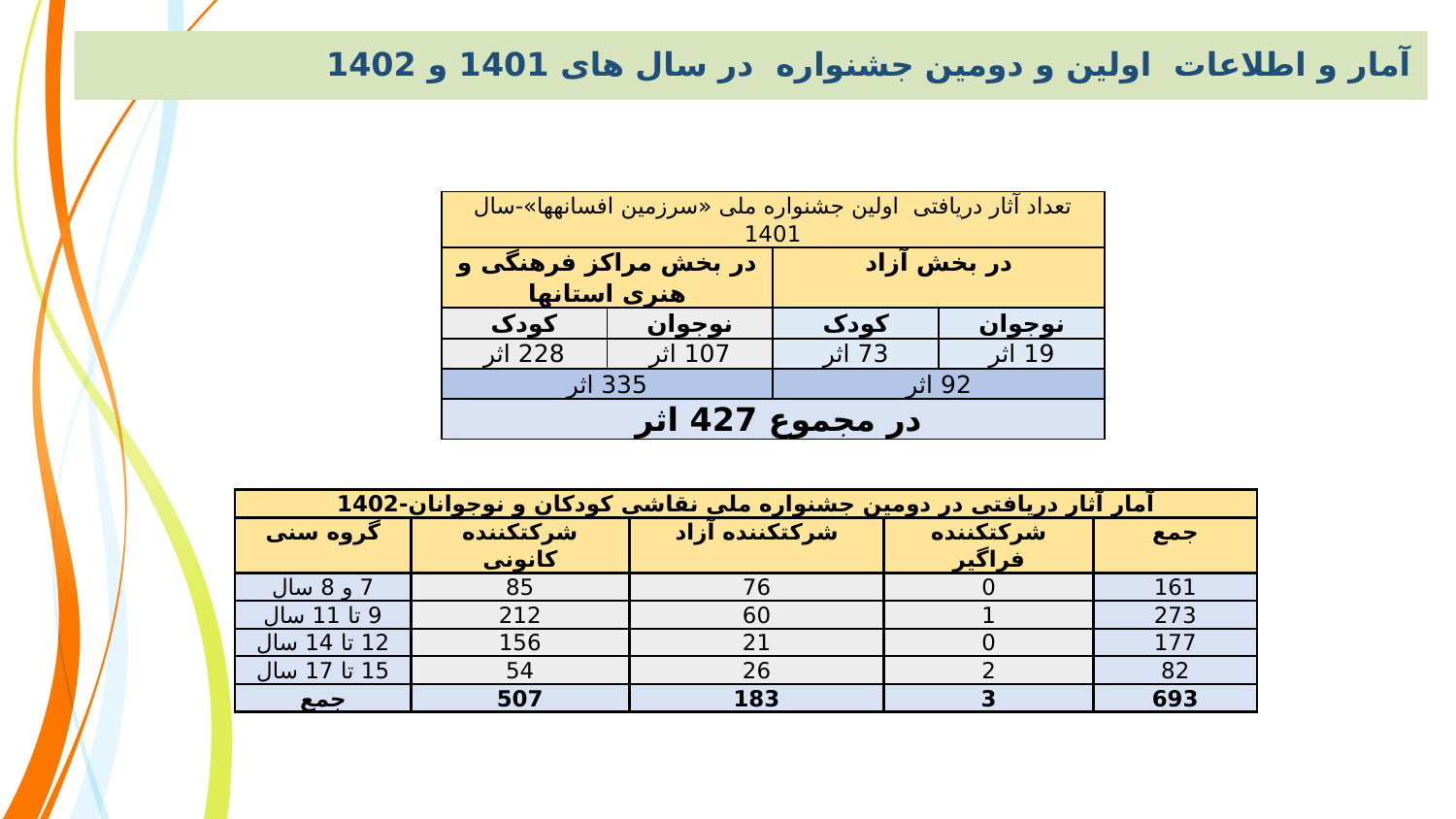

آمار و اطلاعات  اولین و دومین جشنواره  در سال های 1401 و 1402
| تعداد آثار دریافتی اولین جشنواره ملی «سرزمین افسانه­ها»-سال 1401 |  |  |  |
| --- | --- | --- | --- |
| در بخش مراکز فرهنگی و هنری استان­ها |  | در بخش آزاد |  |
| کودک | نوجوان | کودک | نوجوان |
| 228 اثر | 107 اثر | 73 اثر | 19 اثر |
| 335 اثر |  | 92 اثر |  |
| در مجموع 427 اثر |  |  |  |
| آمار آثار دریافتی در دومین جشنواره ملی نقاشی کودکان و نوجوانان-1402 |  |  |  |  |
| --- | --- | --- | --- | --- |
| گروه سنی | شرکت­کننده کانونی | شرکت­کننده آزاد | شرکت­کننده فراگیر | جمع |
| 7 و 8 سال | 85 | 76 | 0 | 161 |
| 9 تا 11 سال | 212 | 60 | 1 | 273 |
| 12 تا 14 سال | 156 | 21 | 0 | 177 |
| 15 تا 17 سال | 54 | 26 | 2 | 82 |
| جمع | 507 | 183 | 3 | 693 |